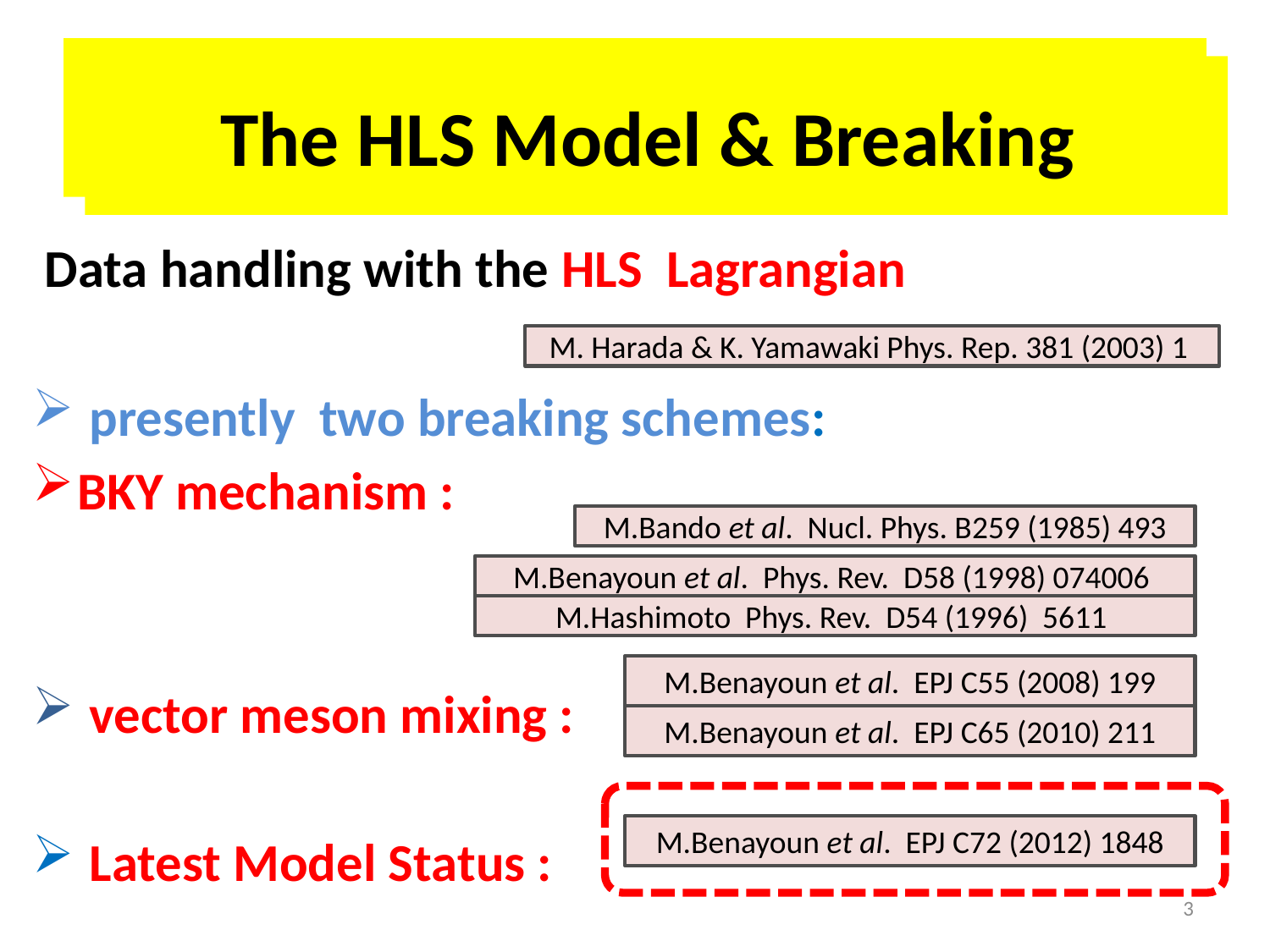

# NSK2:: Breaking  the HLS Model
The HLS Model & Breaking
 Data handling with the HLS  Lagrangian

 presently  two breaking schemes:
BKY mechanism :

 vector meson mixing :

 Latest Model Status :

M. Harada & K. Yamawaki Phys. Rep. 381 (2003) 1
M.Bando et al.  Nucl. Phys. B259 (1985) 493
M.Benayoun et al.  Phys. Rev.  D58 (1998) 074006
M.Hashimoto  Phys. Rev.  D54 (1996)  5611
M.Benayoun et al.  EPJ C55 (2008) 199
M.Benayoun et al.  EPJ C65 (2010) 211

M.Benayoun et al.  EPJ C72 (2012) 1848
3